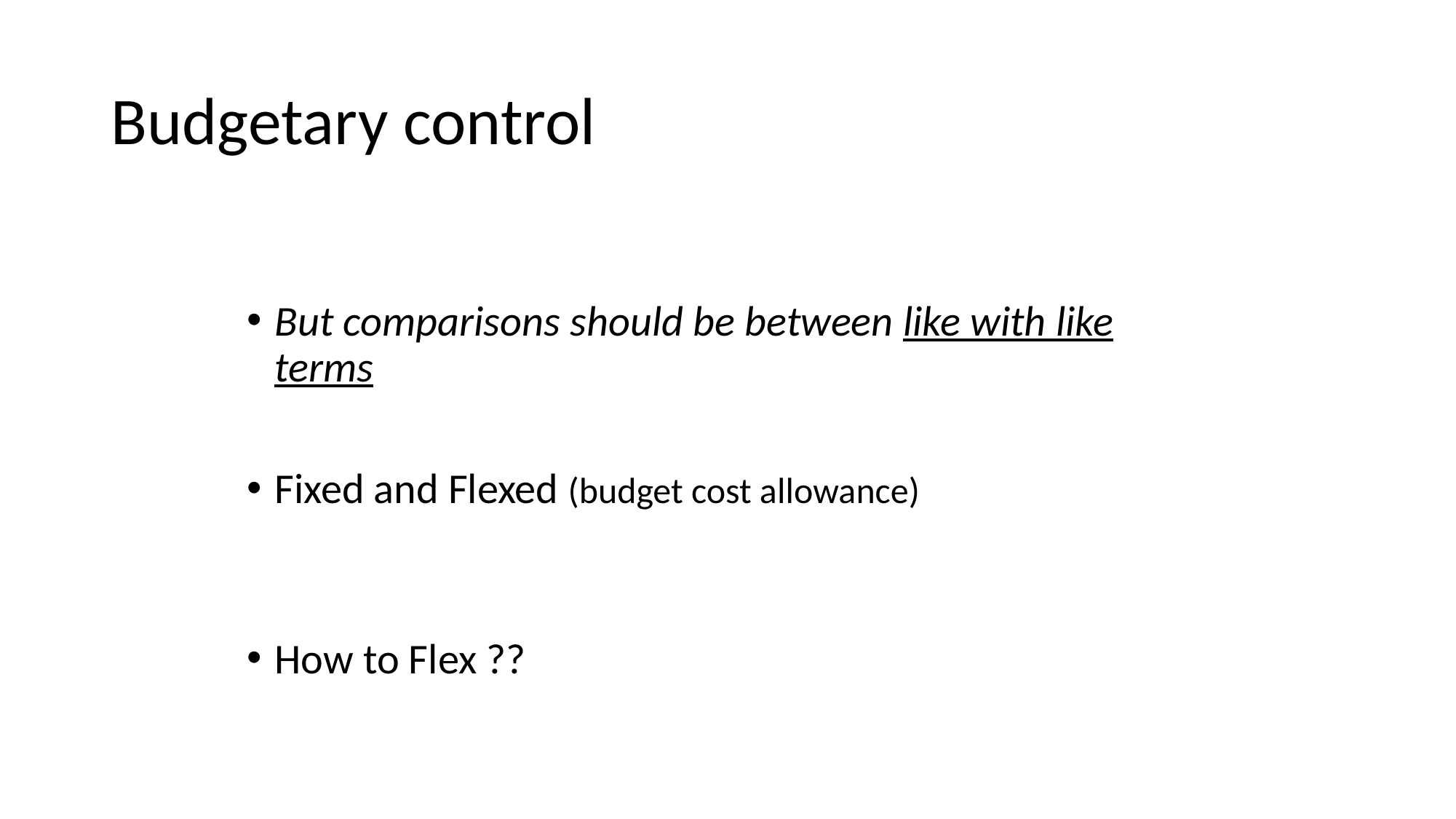

# Budgetary control

But comparisons should be between like with like terms

Fixed and Flexed (budget cost allowance)

How to Flex ??